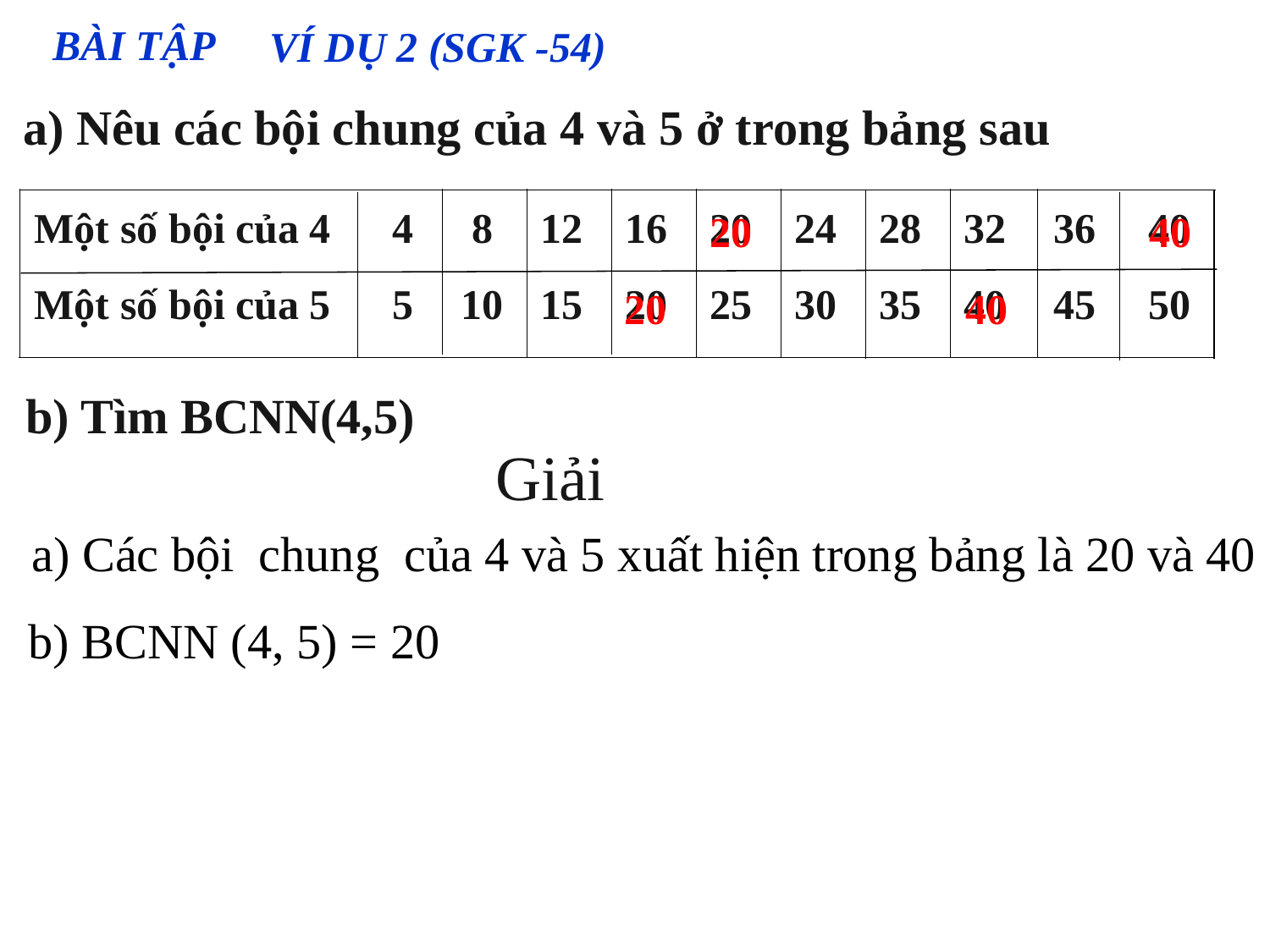

BÀI TẬP
VÍ DỤ 2 (SGK -54)
a) Nêu các bội chung của 4 và 5 ở trong bảng sau
20
40
| Một số bội của 4 | 4 | 8 | 12 | 16 | 20 | 24 | 28 | 32 | 36 | 40 |
| --- | --- | --- | --- | --- | --- | --- | --- | --- | --- | --- |
| Một số bội của 5 | 5 | 10 | 15 | 20 | 25 | 30 | 35 | 40 | 45 | 50 |
20
40
b) Tìm BCNN(4,5)
Giải
a) Các bội  chung  của 4 và 5 xuất hiện trong bảng là 20 và 40
b) BCNN (4, 5) = 20